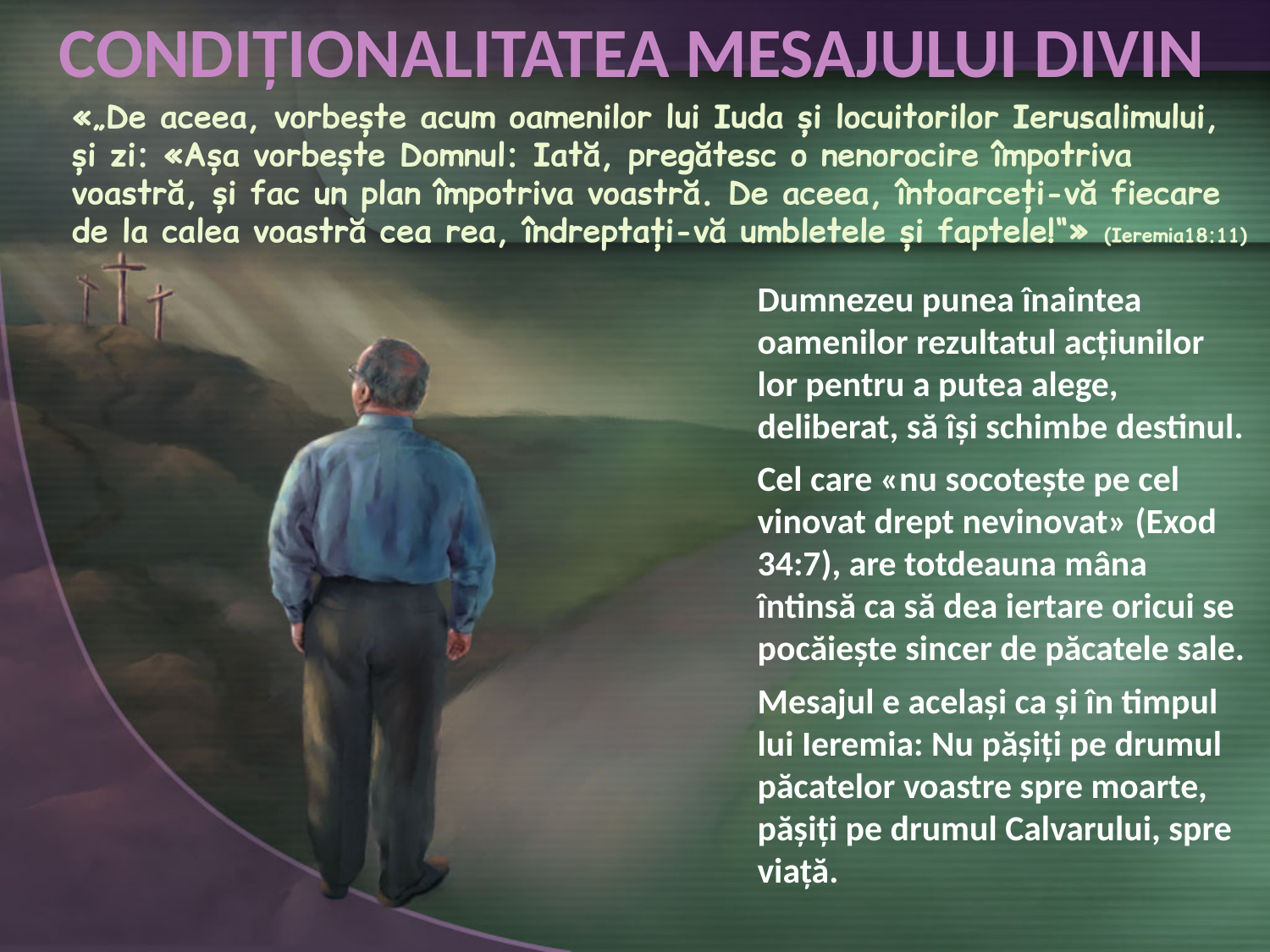

CONDIȚIONALITATEA MESAJULUI DIVIN
«„De aceea, vorbeşte acum oamenilor lui Iuda şi locuitorilor Ierusalimului, şi zi: «Aşa vorbeşte Domnul: Iată, pregătesc o nenorocire împotriva voastră, şi fac un plan împotriva voastră. De aceea, întoarceţi-vă fiecare de la calea voastră cea rea, îndreptaţi-vă umbletele şi faptele!“» (Ieremia18:11)
Dumnezeu punea înaintea oamenilor rezultatul acțiunilor lor pentru a putea alege, deliberat, să își schimbe destinul.
Cel care «nu socoteşte pe cel vinovat drept nevinovat» (Exod 34:7), are totdeauna mâna întinsă ca să dea iertare oricui se pocăiește sincer de păcatele sale.
Mesajul e același ca și în timpul lui Ieremia: Nu pășiți pe drumul păcatelor voastre spre moarte, pășiți pe drumul Calvarului, spre viață.